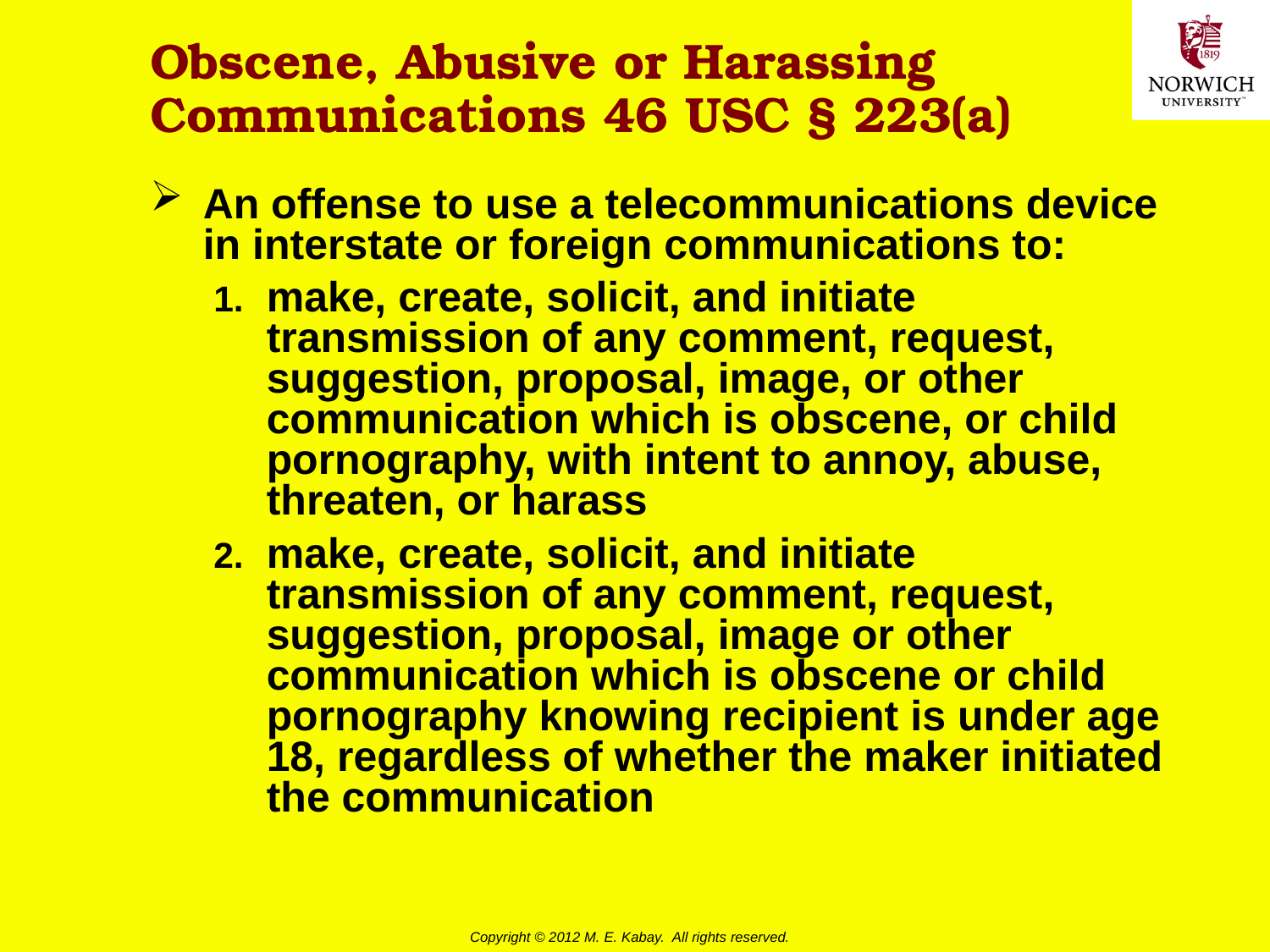

# Obscene, Abusive or Harassing Communications 46 USC § 223(a)
An offense to use a telecommunications device in interstate or foreign communications to:
make, create, solicit, and initiate transmission of any comment, request, suggestion, proposal, image, or other communication which is obscene, or child pornography, with intent to annoy, abuse, threaten, or harass
make, create, solicit, and initiate transmission of any comment, request, suggestion, proposal, image or other communication which is obscene or child pornography knowing recipient is under age 18, regardless of whether the maker initiated the communication